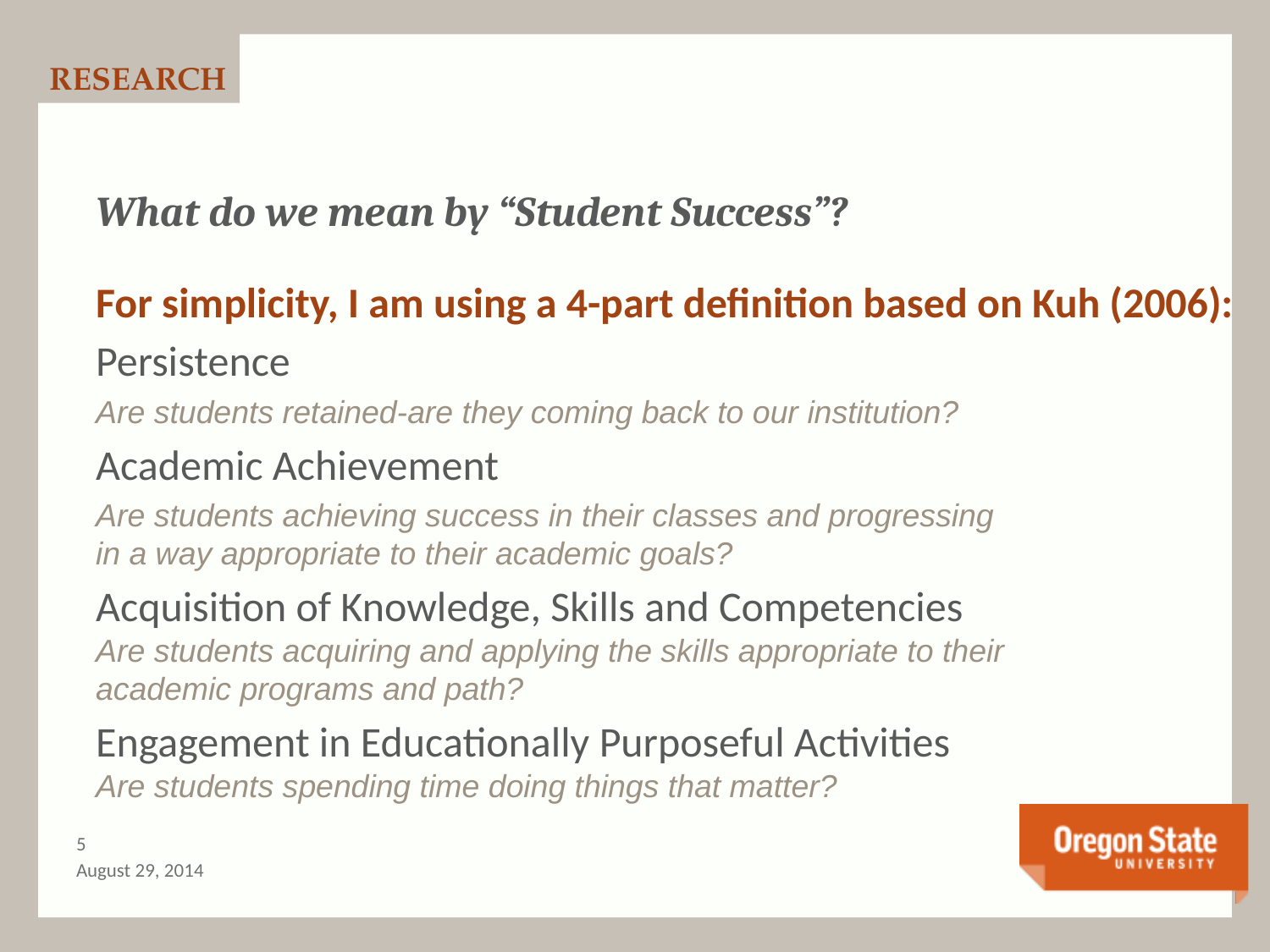

RESEARCH
# What do we mean by “Student Success”?
For simplicity, I am using a 4-part definition based on Kuh (2006):
Persistence
Are students retained-are they coming back to our institution?
Academic Achievement
Are students achieving success in their classes and progressing
in a way appropriate to their academic goals?
Acquisition of Knowledge, Skills and Competencies
Are students acquiring and applying the skills appropriate to their
academic programs and path?
Engagement in Educationally Purposeful Activities
Are students spending time doing things that matter?

5
August 29, 2014